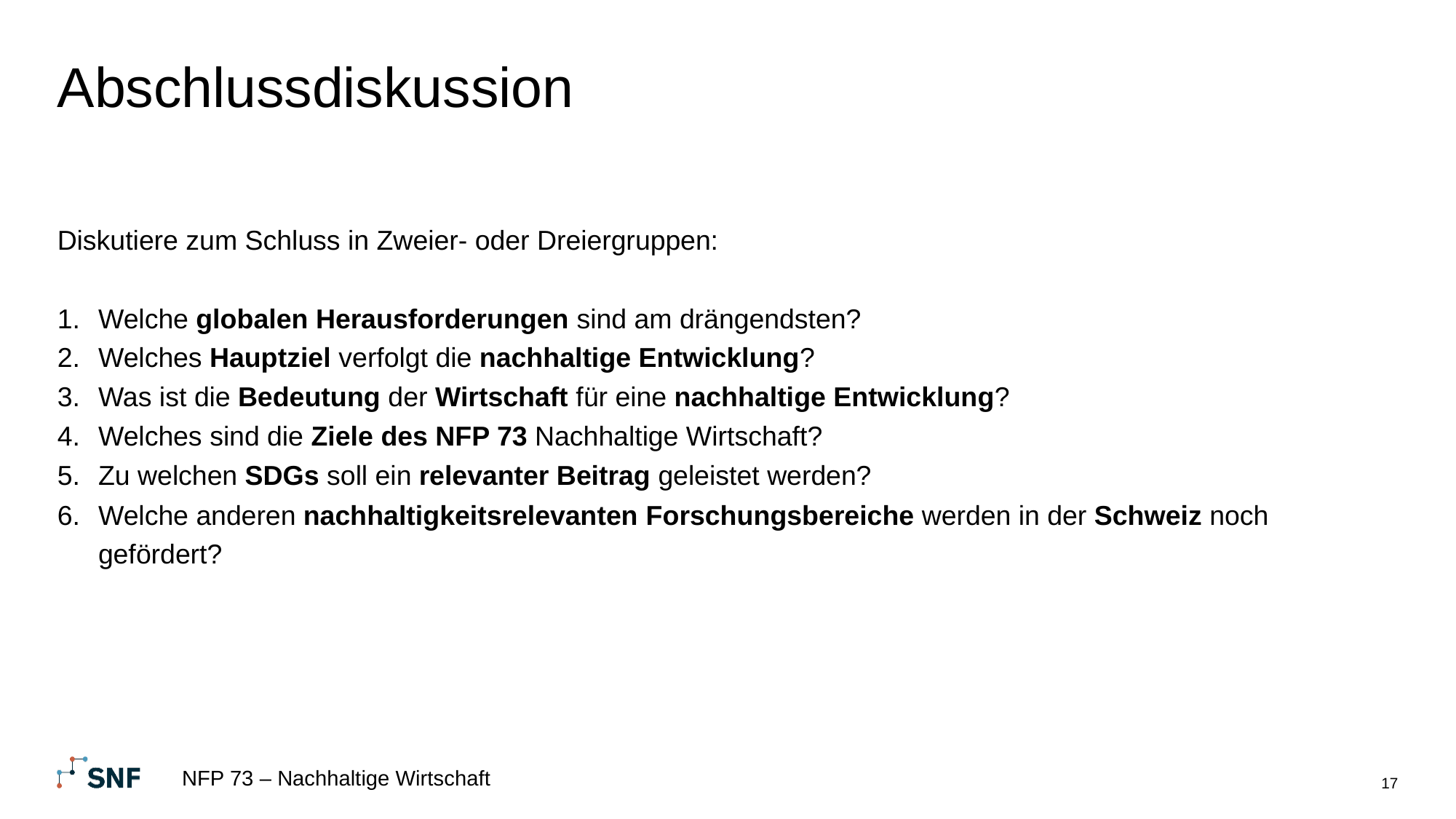

# Abschlussdiskussion
Diskutiere zum Schluss in Zweier- oder Dreiergruppen:

Welche globalen Herausforderungen sind am drängendsten?
Welches Hauptziel verfolgt die nachhaltige Entwicklung?
Was ist die Bedeutung der Wirtschaft für eine nachhaltige Entwicklung?
Welches sind die Ziele des NFP 73 Nachhaltige Wirtschaft?
Zu welchen SDGs soll ein relevanter Beitrag geleistet werden?
Welche anderen nachhaltigkeitsrelevanten Forschungsbereiche werden in der Schweiz noch gefördert?
NFP 73 – Nachhaltige Wirtschaft
17